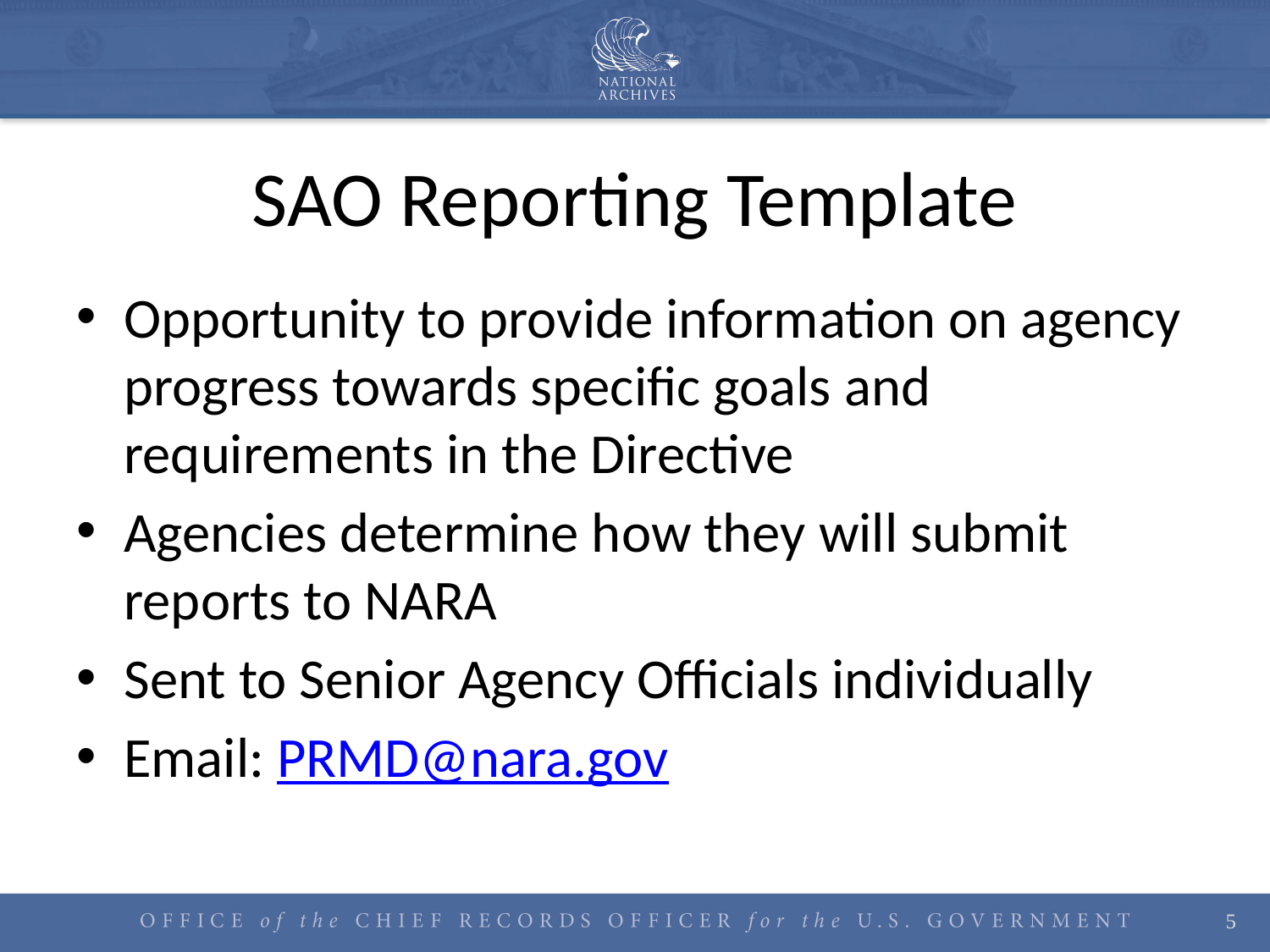

# SAO Reporting Template
Opportunity to provide information on agency progress towards specific goals and requirements in the Directive
Agencies determine how they will submit reports to NARA
Sent to Senior Agency Officials individually
Email: PRMD@nara.gov
5